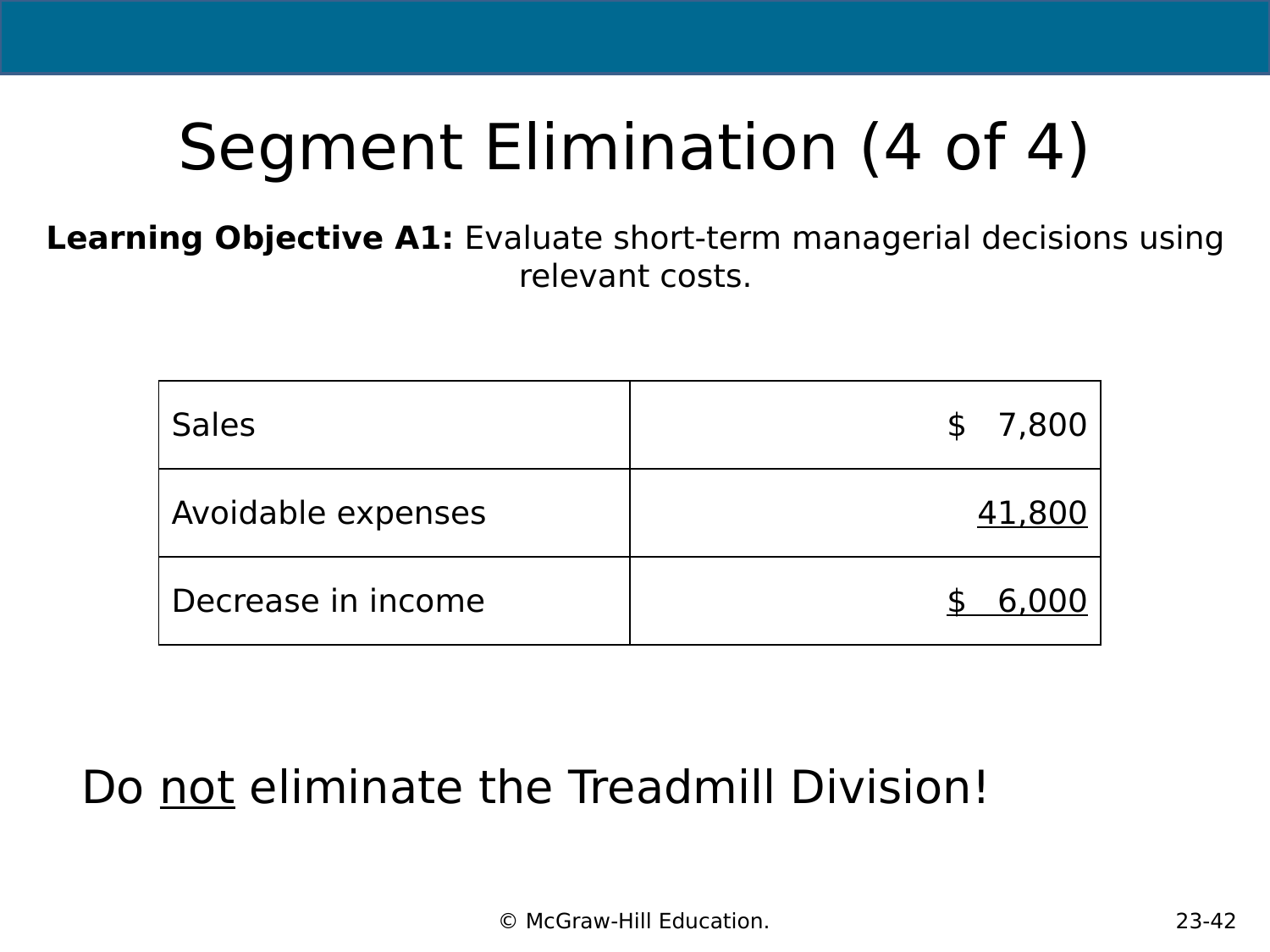

# Segment Elimination (4 of 4)
Learning Objective A1: Evaluate short-term managerial decisions using relevant costs.
| Sales | $ 7,800 |
| --- | --- |
| Avoidable expenses | 41,800 |
| Decrease in income | $ 6,000 |
Do not eliminate the Treadmill Division!